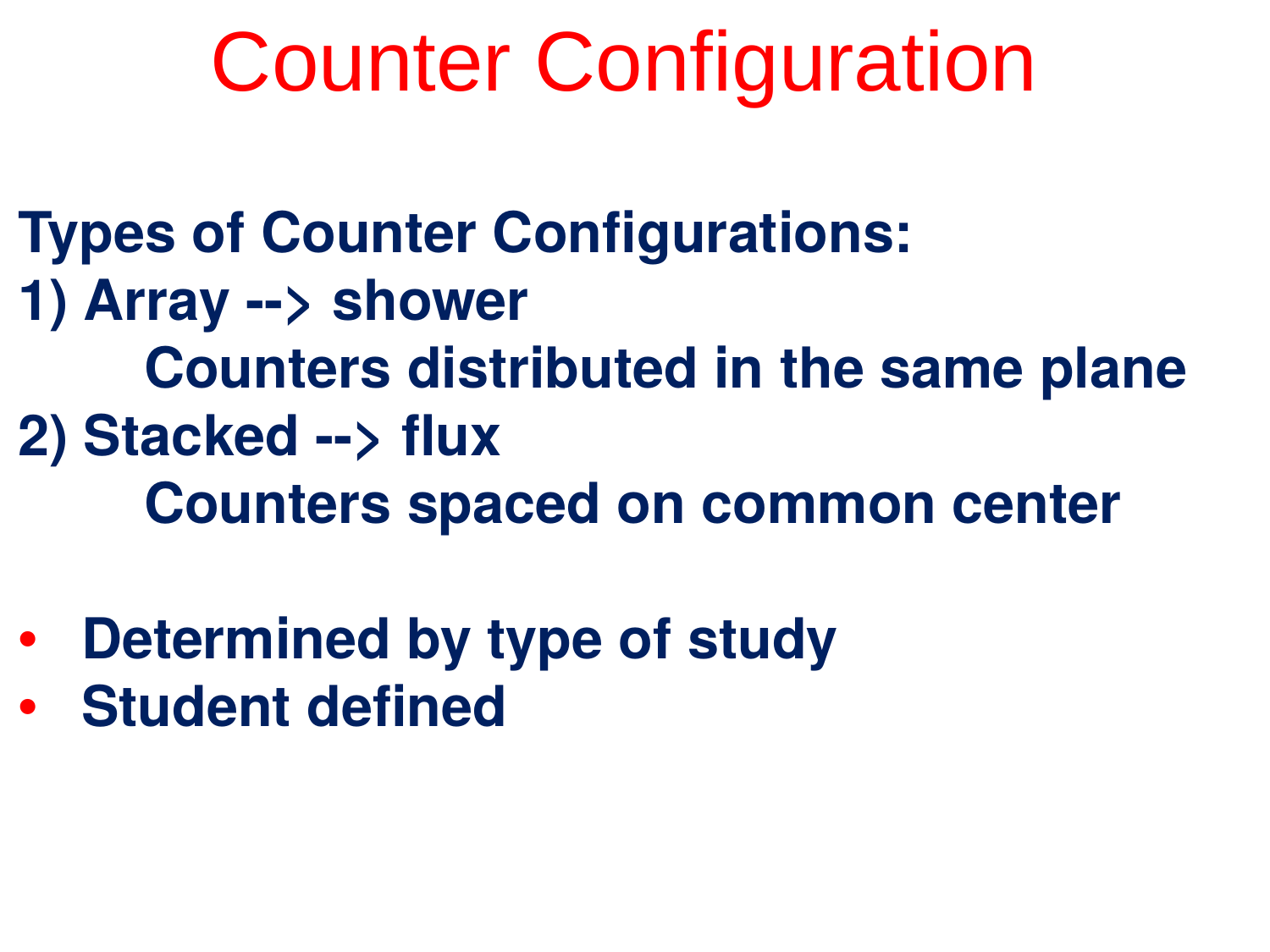

Counter Configuration
Types of Counter Configurations:
1) Array --> shower
	    Counters distributed in the same plane
2) Stacked --> flux
	    Counters spaced on common center

Determined by type of study
Student defined